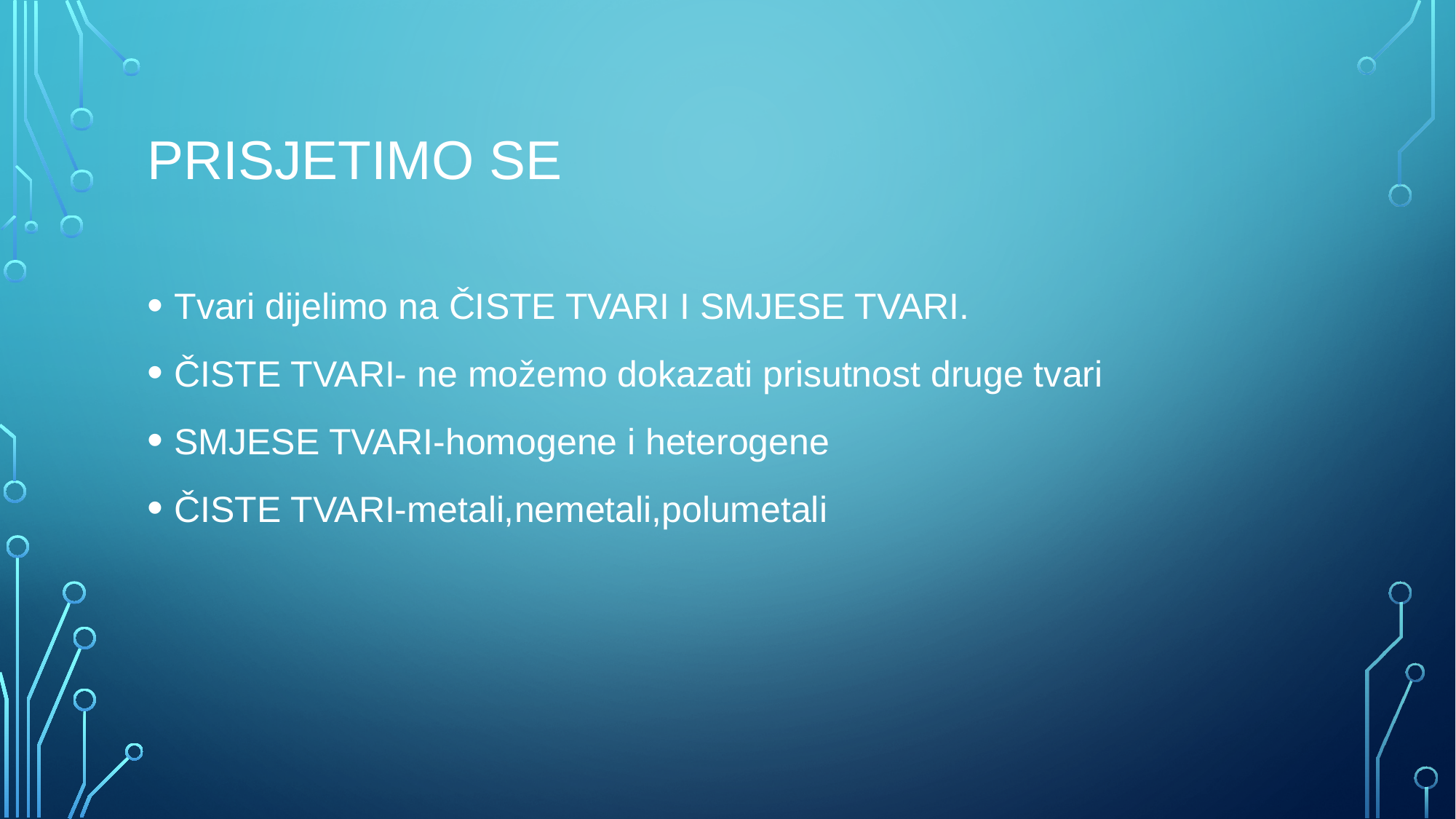

# Prisjetimo se
Tvari dijelimo na ČISTE TVARI I SMJESE TVARI.
ČISTE TVARI- ne možemo dokazati prisutnost druge tvari
SMJESE TVARI-homogene i heterogene
ČISTE TVARI-metali,nemetali,polumetali